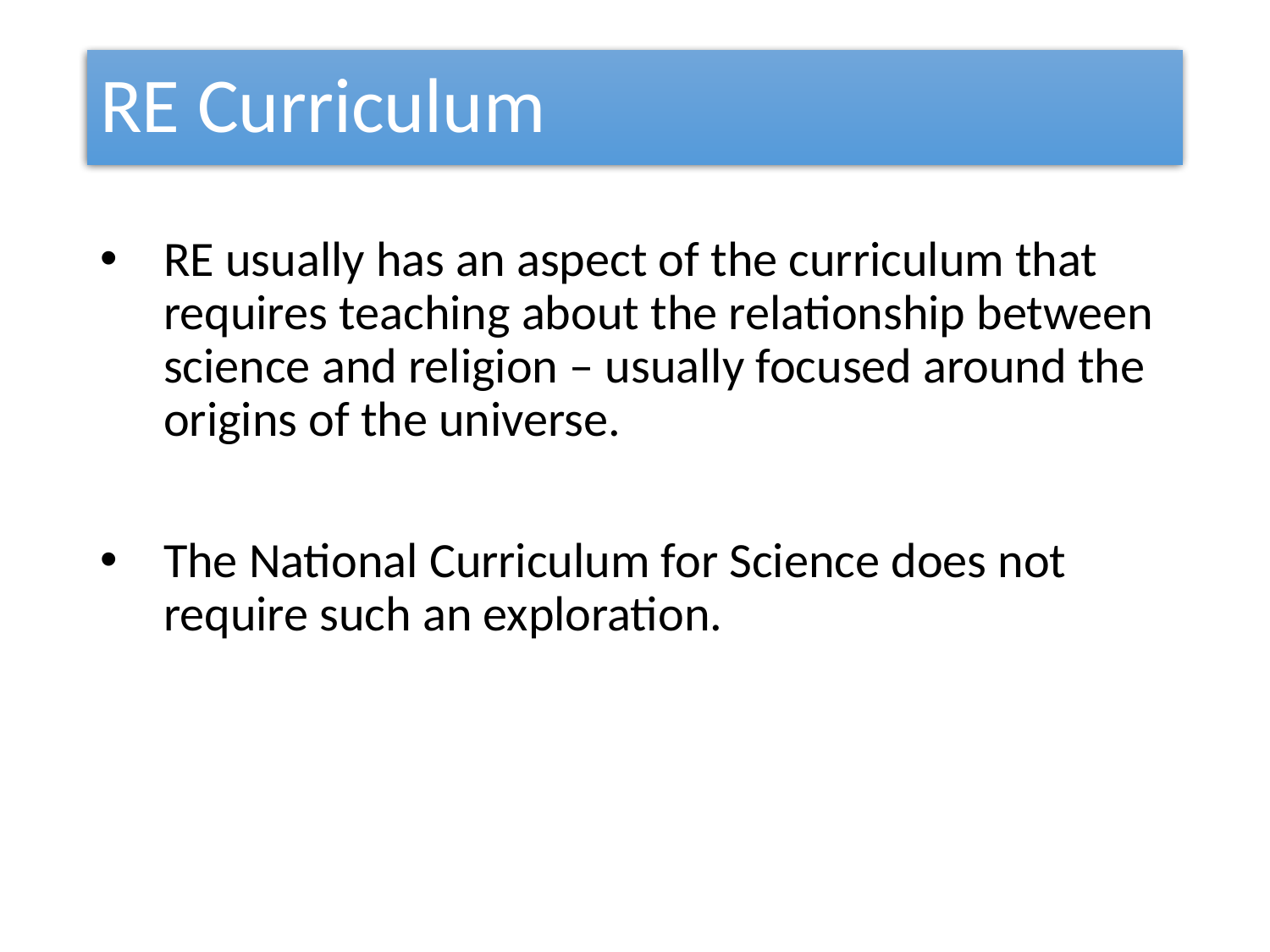

# RE Curriculum
RE usually has an aspect of the curriculum that requires teaching about the relationship between science and religion – usually focused around the origins of the universe.

The National Curriculum for Science does not require such an exploration.